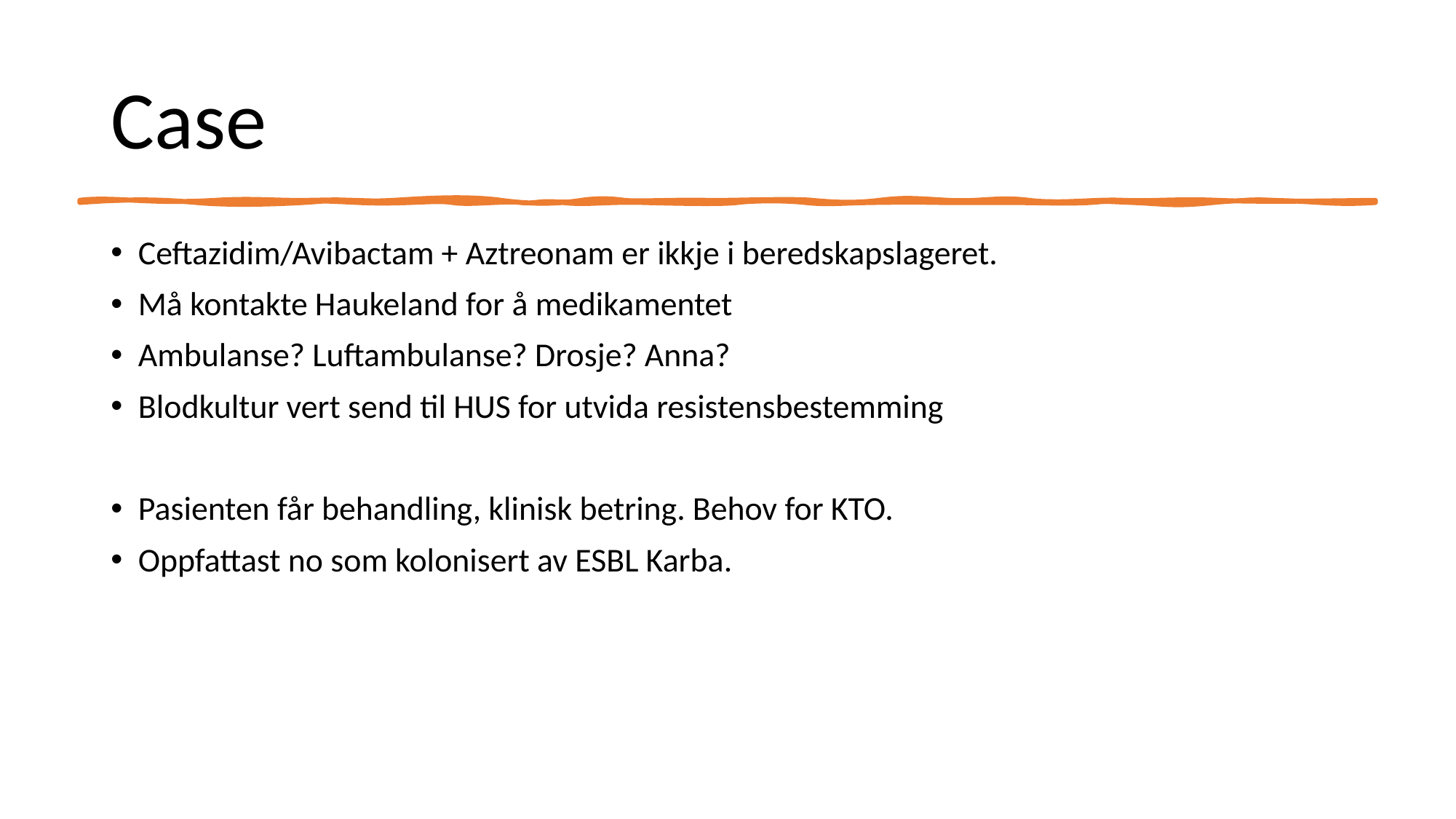

# Case

Ceftazidim/Avibactam + Aztreonam er ikkje i beredskapslageret.
Må kontakte Haukeland for å medikamentet
Ambulanse? Luftambulanse? Drosje? Anna?
Blodkultur vert send til HUS for utvida resistensbestemming

Pasienten får behandling, klinisk betring. Behov for KTO.
Oppfattast no som kolonisert av ESBL Karba.